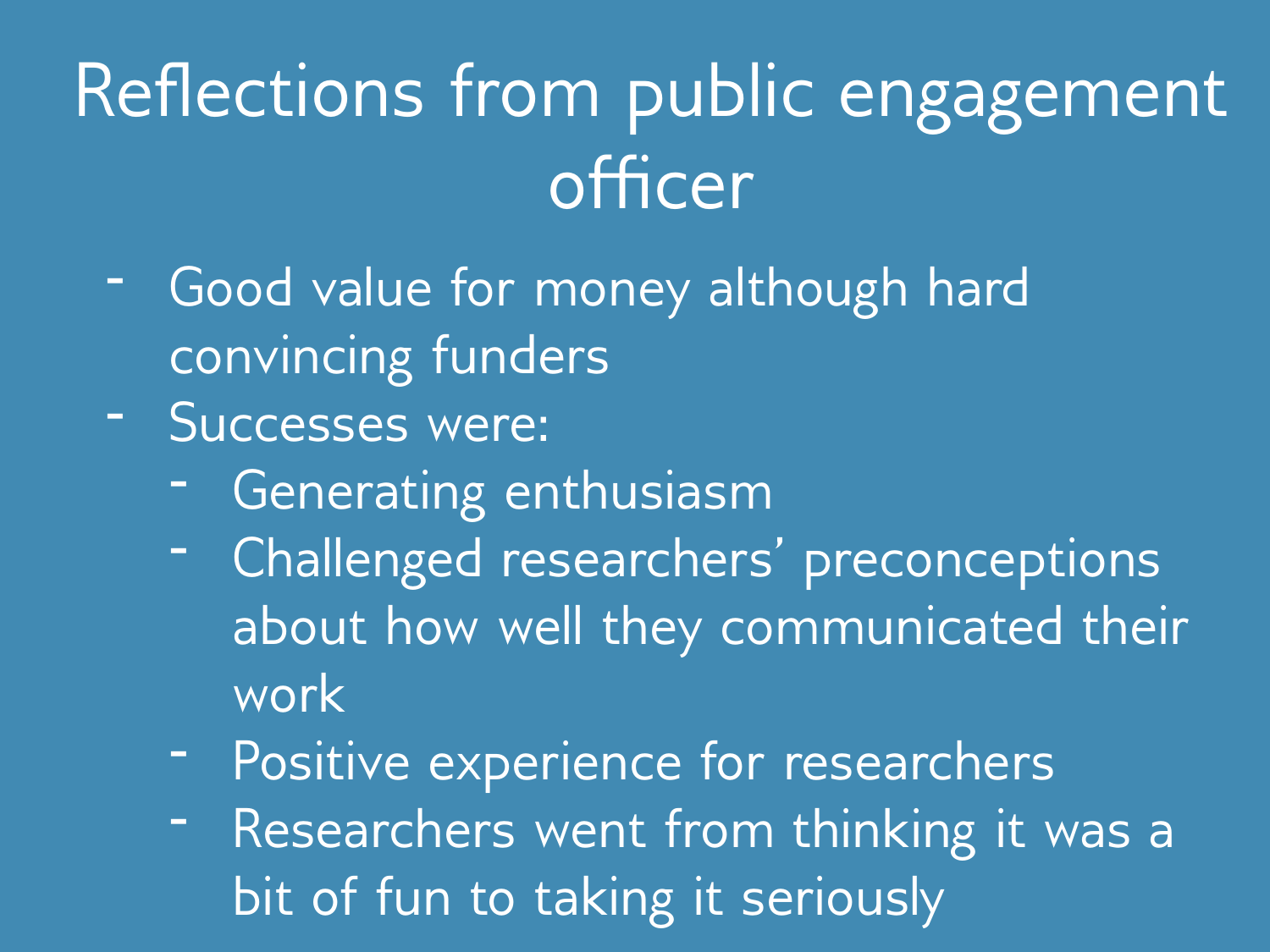

Reflections from public engagement officer
Good value for money although hard convincing funders
Successes were:
Generating enthusiasm
Challenged researchers’ preconceptions about how well they communicated their work
Positive experience for researchers
Researchers went from thinking it was a bit of fun to taking it seriously